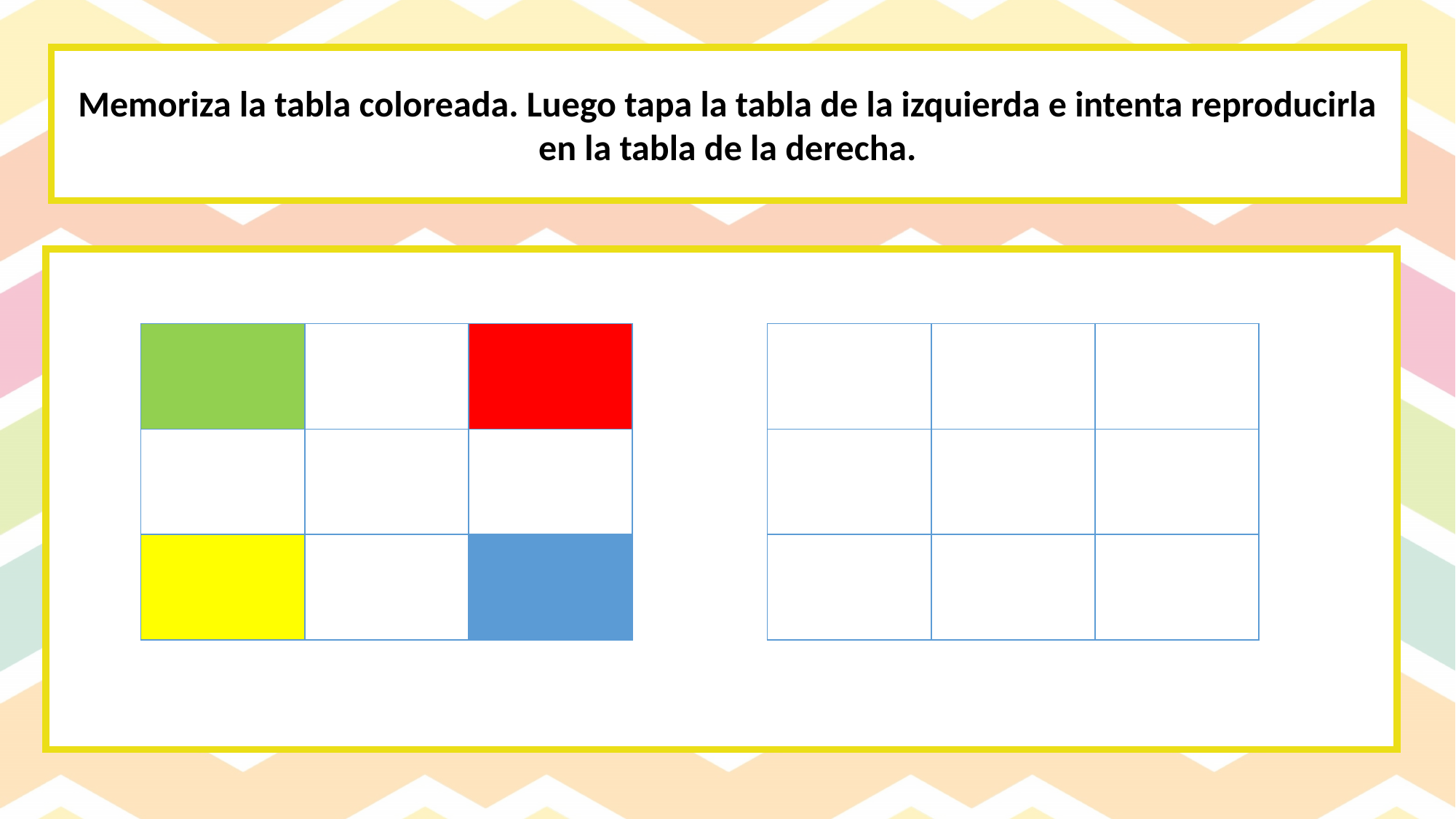

Memoriza la tabla coloreada. Luego tapa la tabla de la izquierda e intenta reproducirla en la tabla de la derecha.

|  |  |  |
| --- | --- | --- |
|  |  |  |
|  |  |  |
|  |  |  |
| --- | --- | --- |
|  |  |  |
|  |  |  |